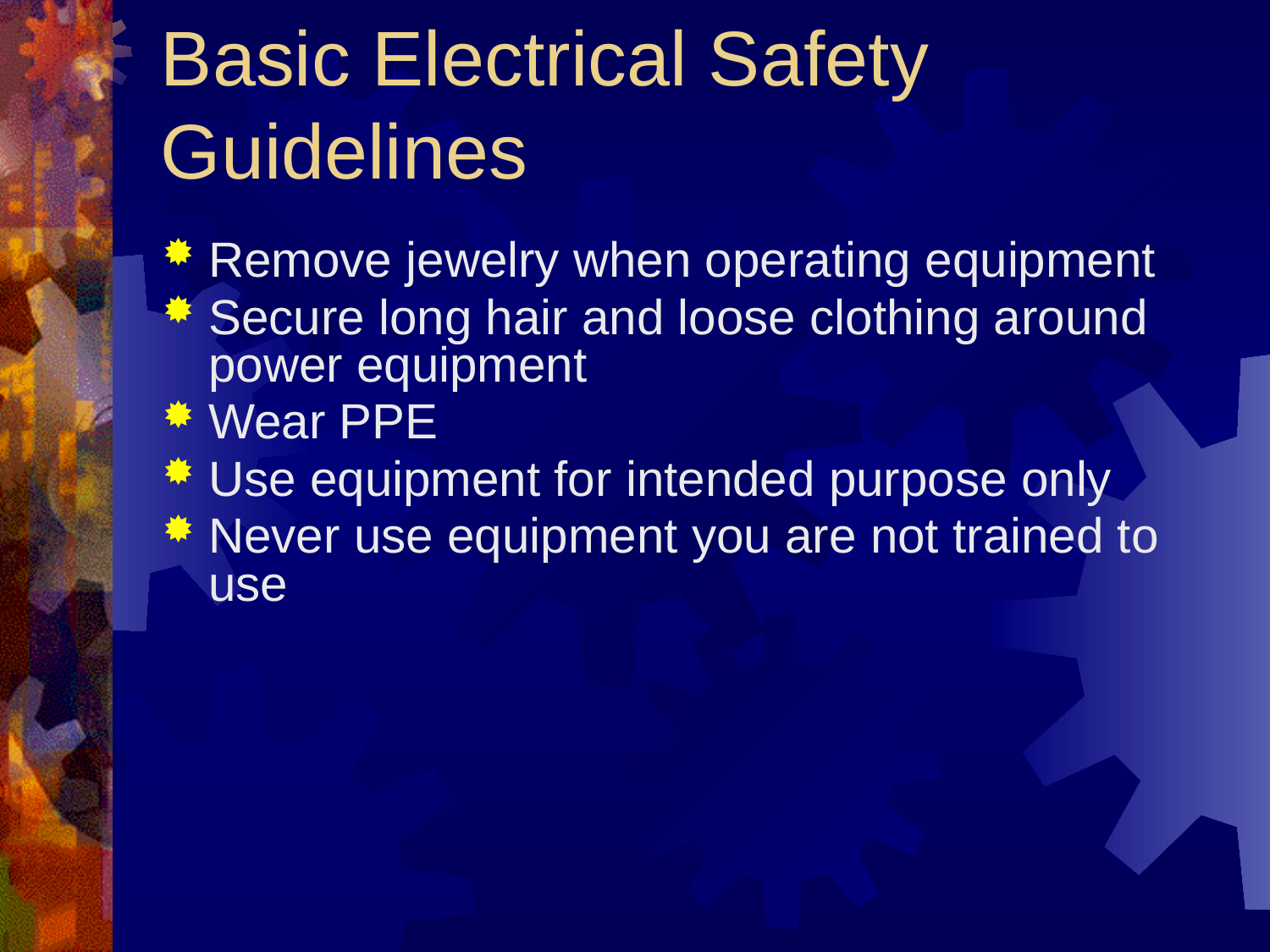

# Basic Electrical Safety Guidelines
Remove jewelry when operating equipment
Secure long hair and loose clothing around power equipment
Wear PPE
Use equipment for intended purpose only
Never use equipment you are not trained to use